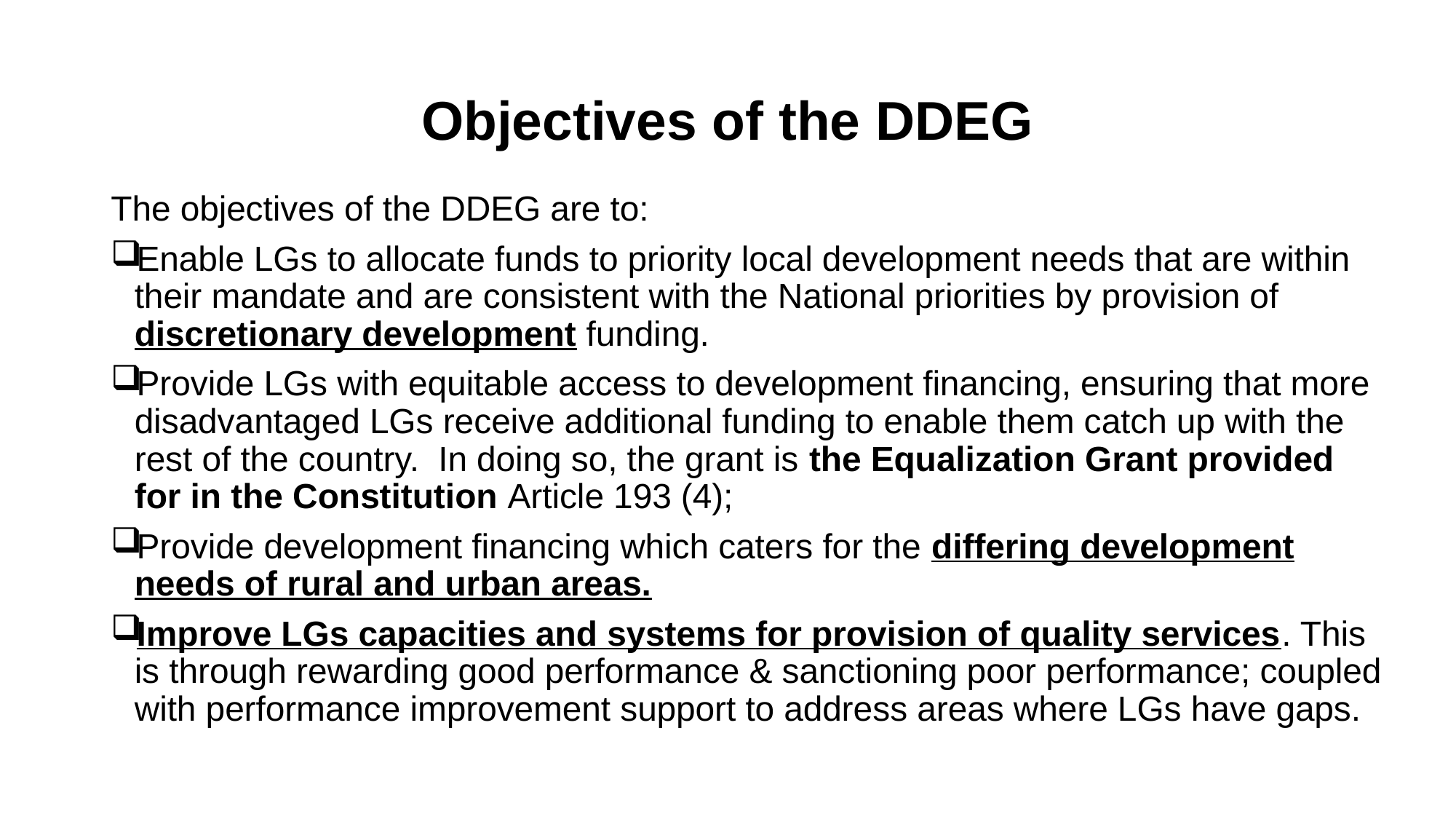

# Objectives of the DDEG
The objectives of the DDEG are to:
Enable LGs to allocate funds to priority local development needs that are within their mandate and are consistent with the National priorities by provision of discretionary development funding.
Provide LGs with equitable access to development financing, ensuring that more disadvantaged LGs receive additional funding to enable them catch up with the rest of the country.  In doing so, the grant is the Equalization Grant provided for in the Constitution Article 193 (4);
Provide development financing which caters for the differing development needs of rural and urban areas.
Improve LGs capacities and systems for provision of quality services. This is through rewarding good performance & sanctioning poor performance; coupled with performance improvement support to address areas where LGs have gaps.

3